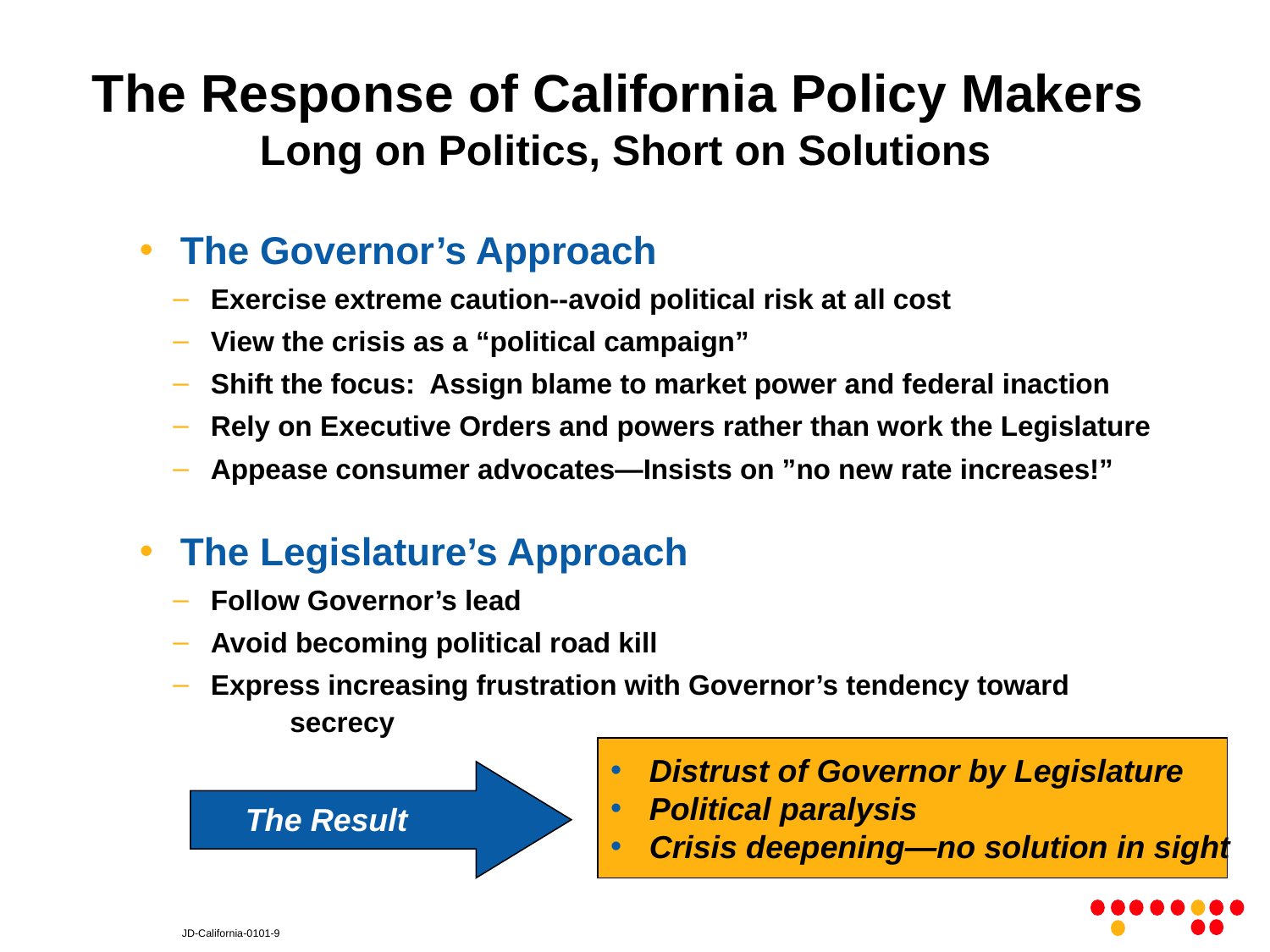

# The Response of California Policy Makers
Long on Politics, Short on Solutions
 The Governor’s Approach
 Exercise extreme caution--avoid political risk at all cost
 View the crisis as a “political campaign”
 Shift the focus:  Assign blame to market power and federal inaction
 Rely on Executive Orders and powers rather than work the Legislature
 Appease consumer advocates—Insists on ”no new rate increases!”

 The Legislature’s Approach
 Follow Governor’s lead
 Avoid becoming political road kill
 Express increasing frustration with Governor’s tendency toward 		secrecy
 Distrust of Governor by Legislature
 Political paralysis
 Crisis deepening—no solution in sight

The Result